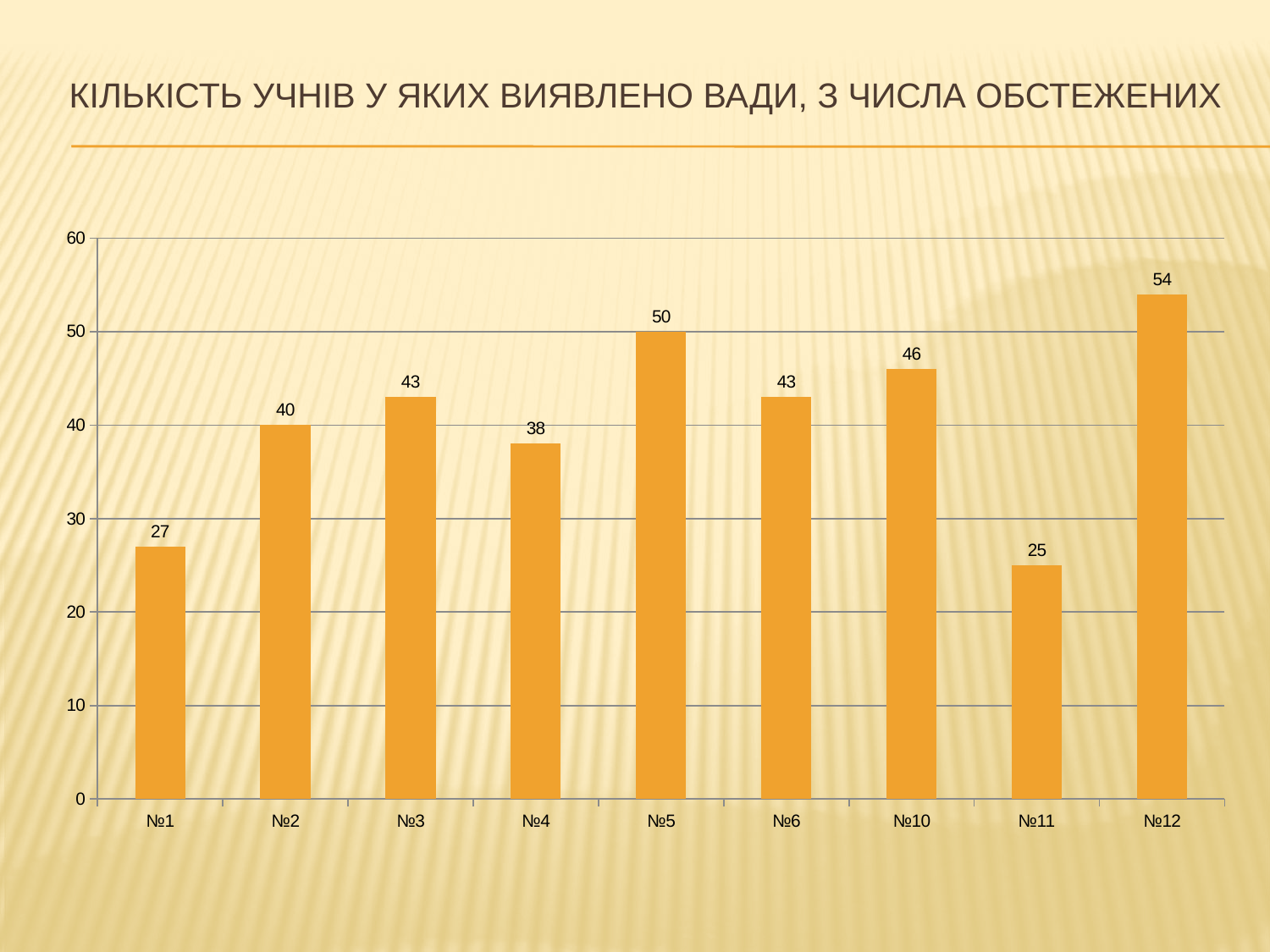

# Кількість учнів у яких виявлено вади, з числа обстежених

### Chart

| Category | Учнів з
вадами |
|---|---|
| №1 | 27.0 |
| №2 | 40.0 |
| №3 | 43.0 |
| №4 | 38.0 |
| №5 | 50.0 |
| №6 | 43.0 |
| №10 | 46.0 |
| №11 | 25.0 |
| №12 | 54.0 |